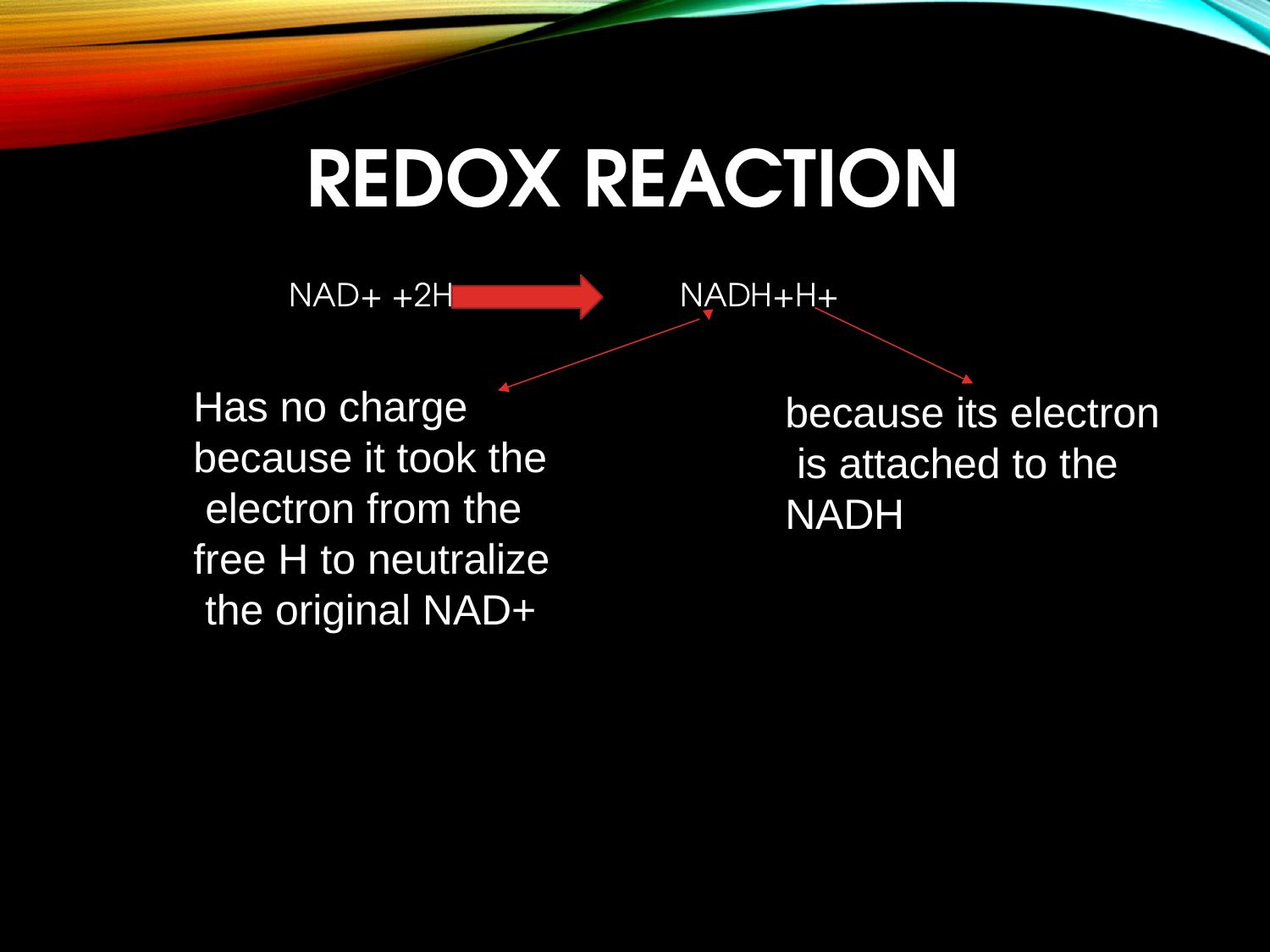

# redox reaction

           NAD+ +2H+                       NADH+H+
Has no charge  because it took the  electron from the  free H to neutralize  the original NAD+
because its electron  is attached to the  NADH